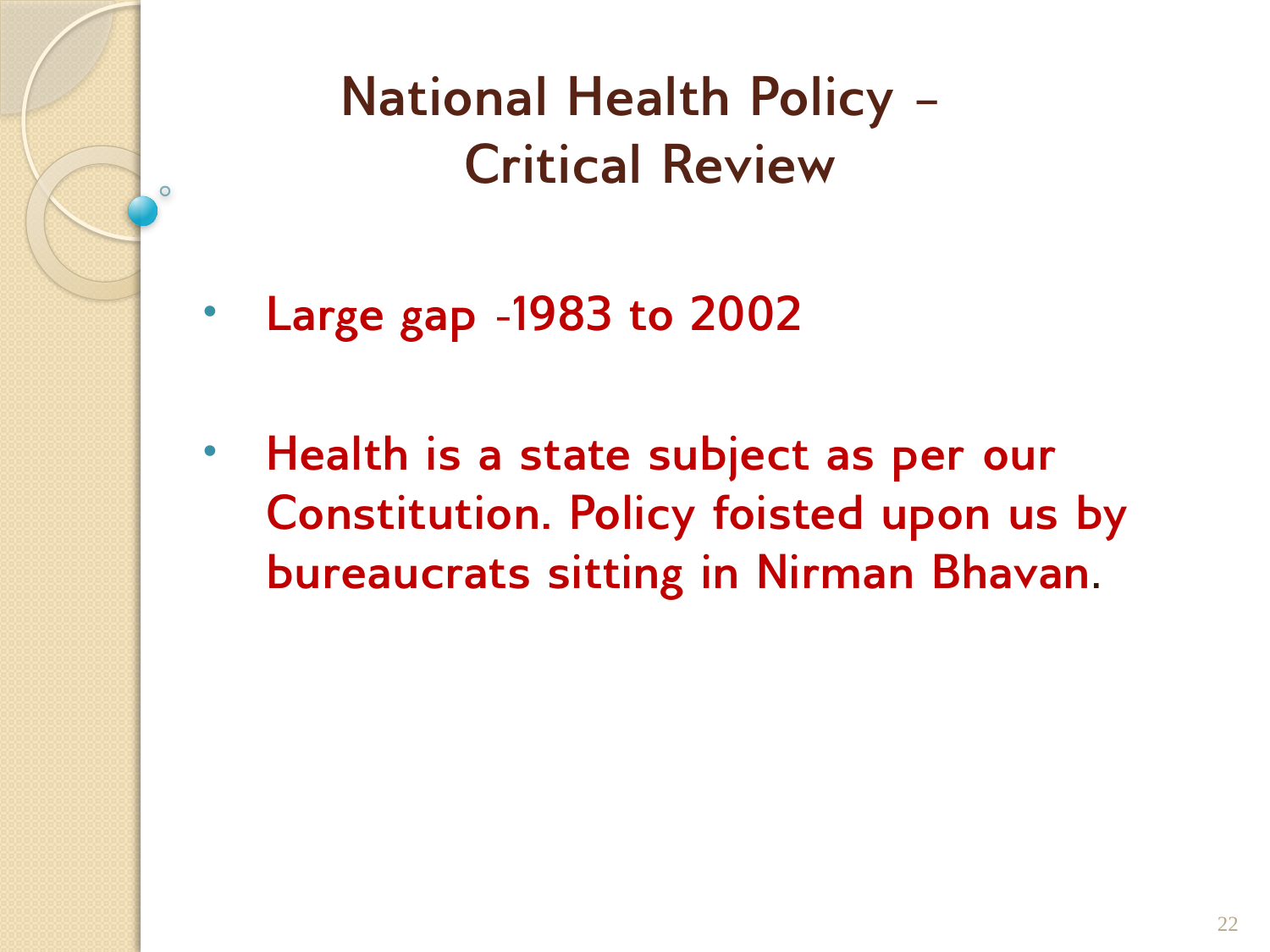

# National Health Policy – Critical Review

Large gap -1983 to 2002

Health is a state subject as per our Constitution. Policy foisted upon us by bureaucrats sitting in Nirman Bhavan.
22